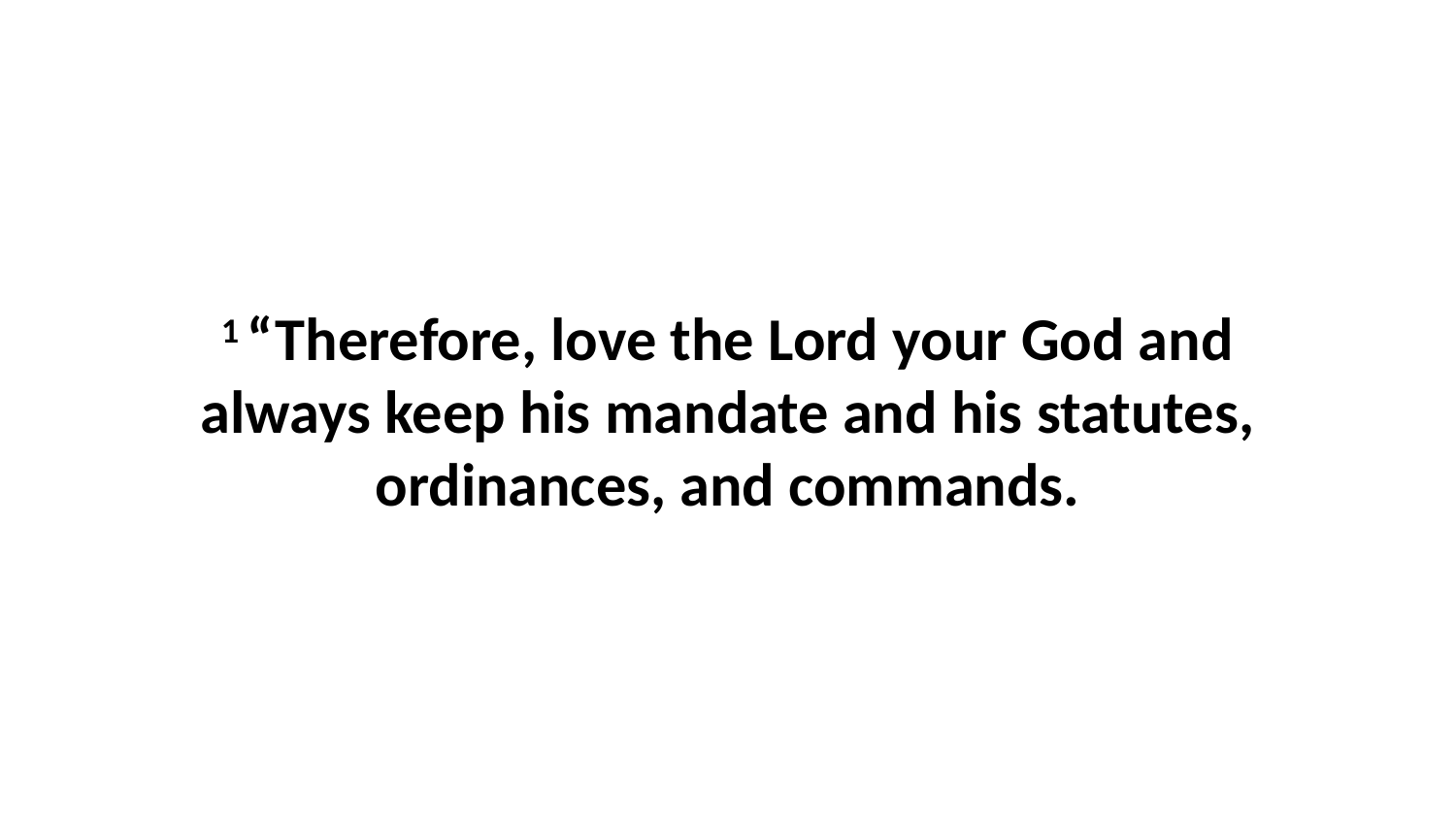

1 “Therefore, love the Lord your God and always keep his mandate and his statutes, ordinances, and commands.